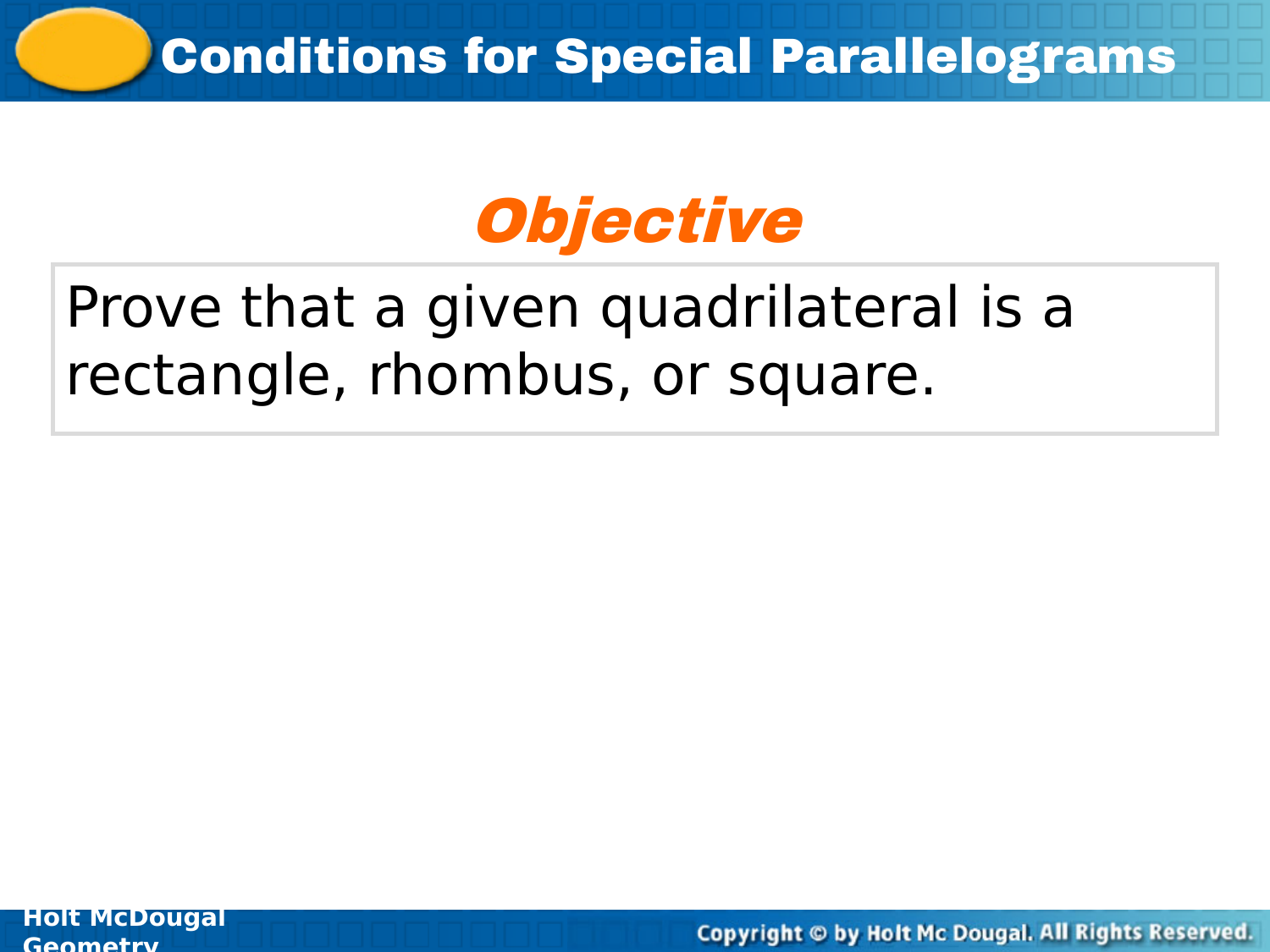

Objective
Prove that a given quadrilateral is a rectangle, rhombus, or square.